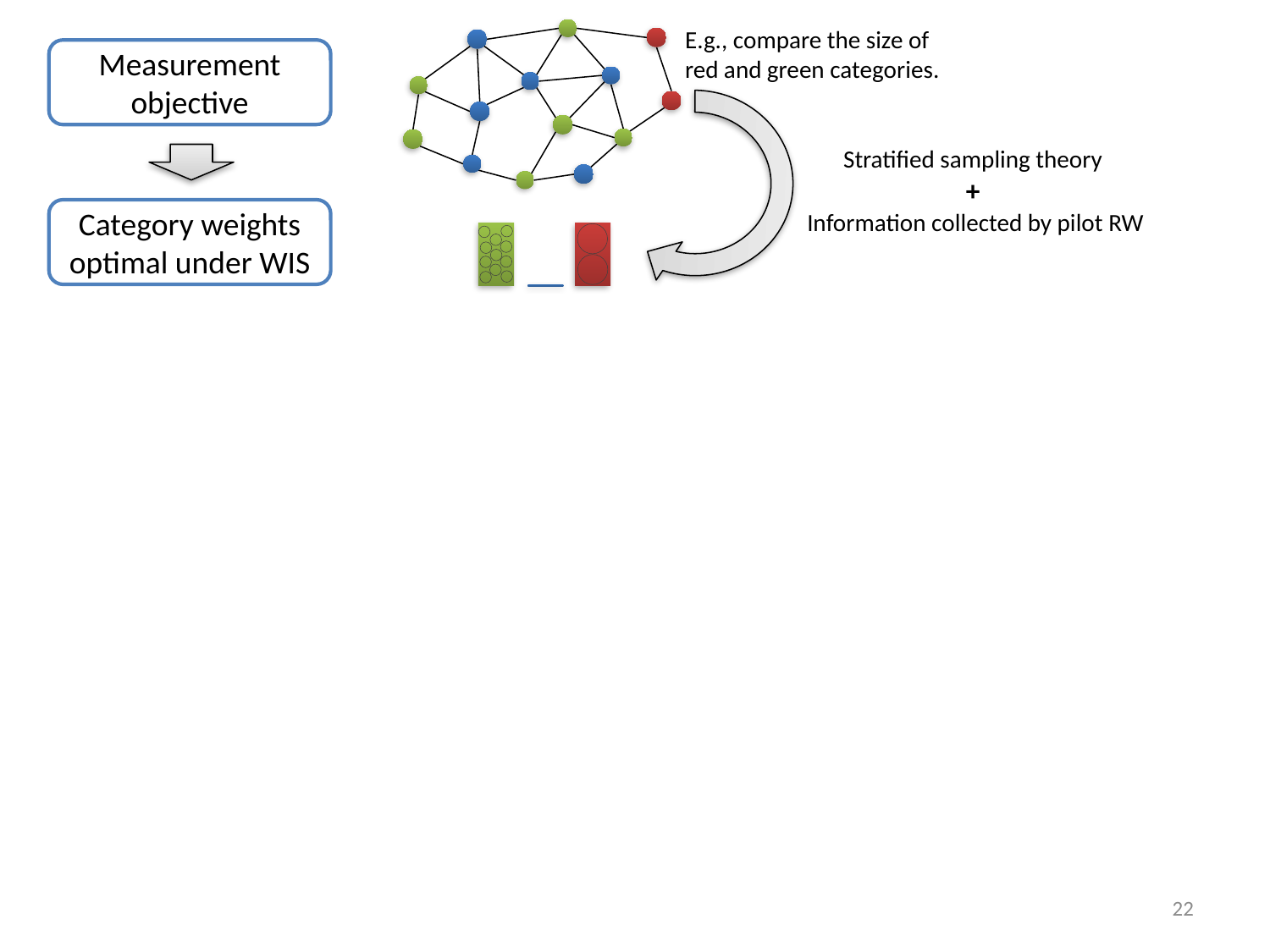

E.g., compare the size of  red and green categories.

Measurement objective

Stratified sampling theory
+
Information collected by pilot RW

Category weights optimal under WIS

22